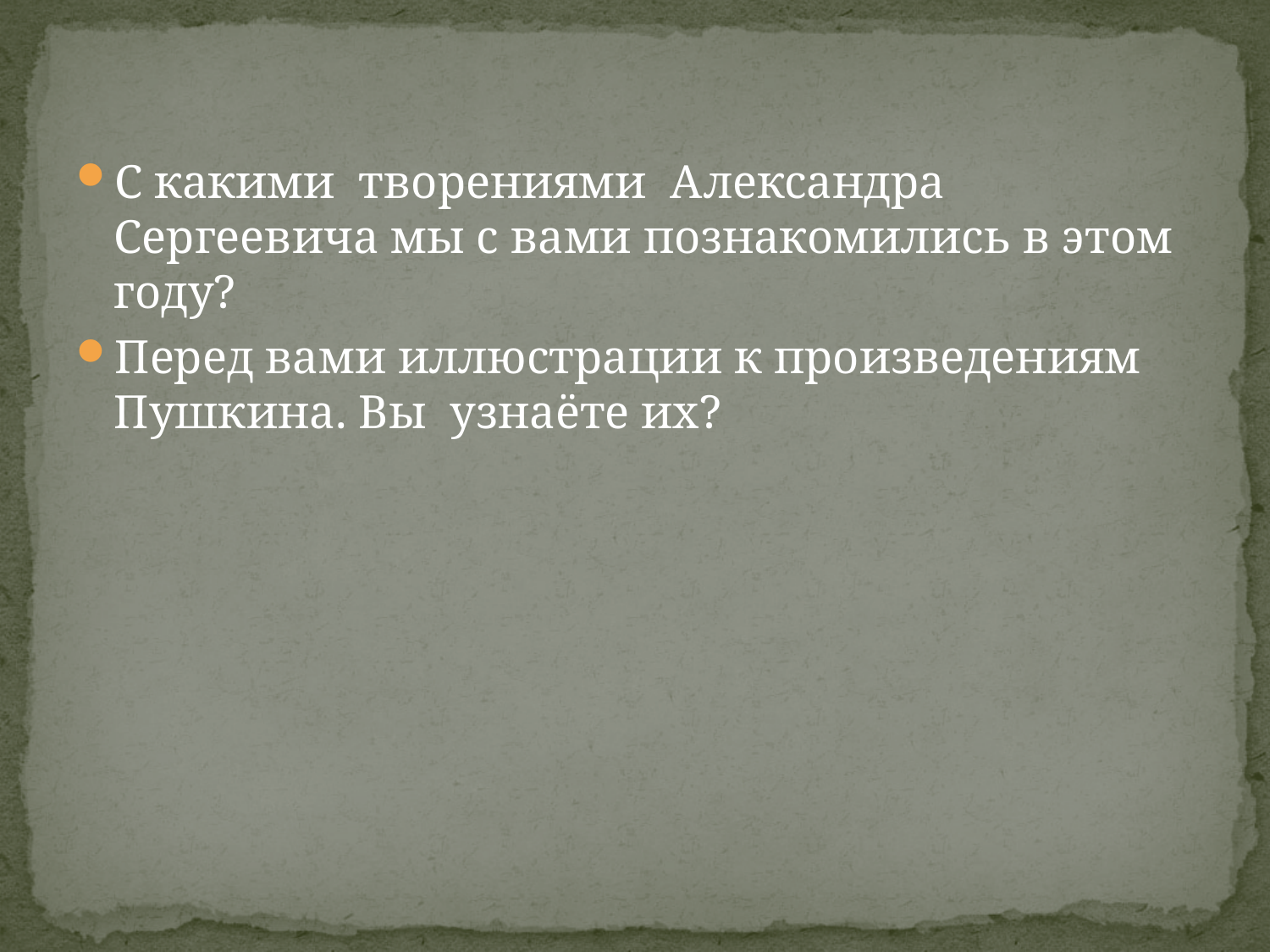

#
С какими  творениями  Александра Сергеевича мы с вами познакомились в этом году?
Перед вами иллюстрации к произведениям Пушкина. Вы  узнаёте их?